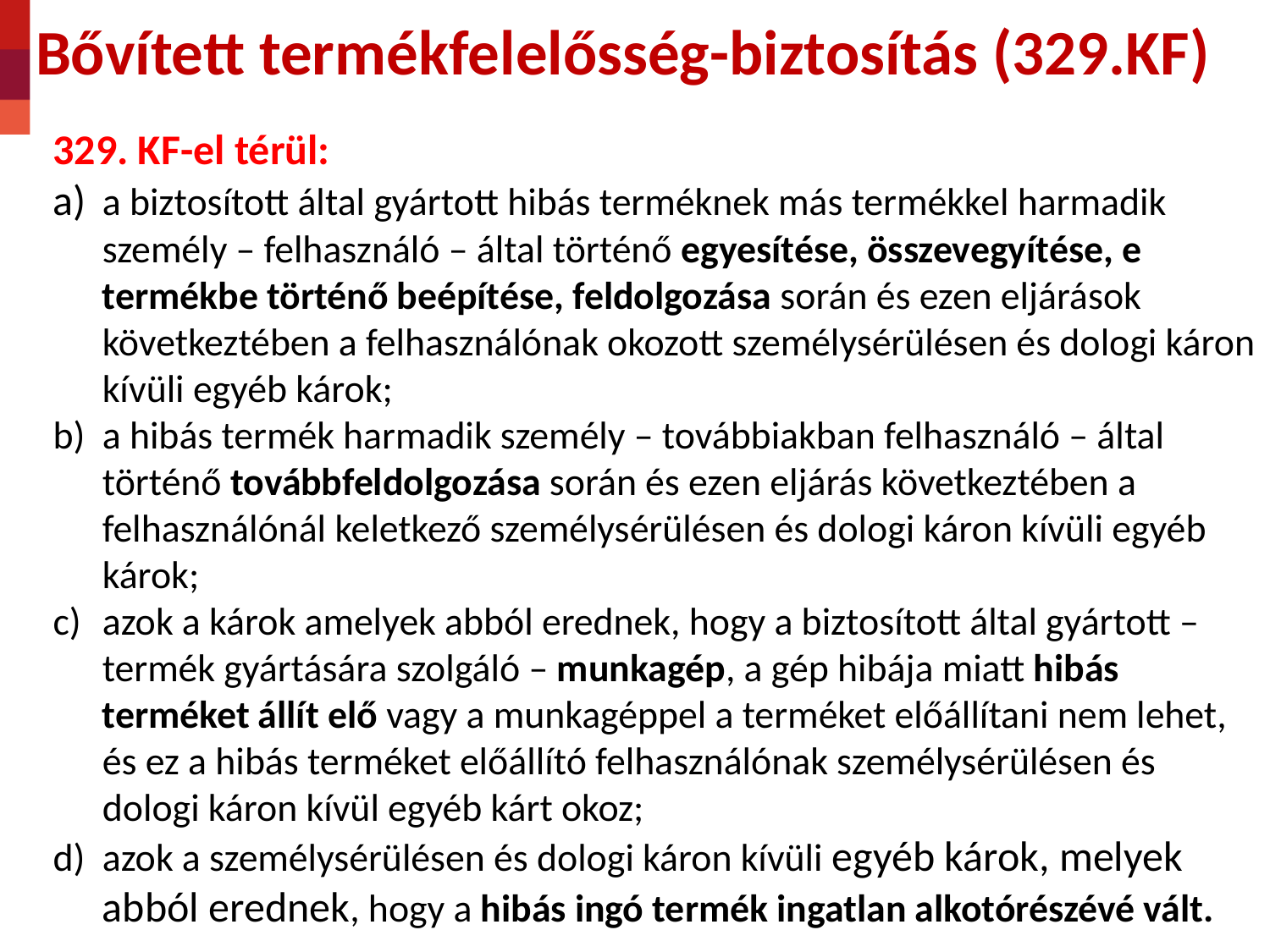

# Bővített termékfelelősség-biztosítás (329.KF)
329. KF-el térül:
a)	a biztosított által gyártott hibás terméknek más termékkel harmadik személy – felhasználó – által történő egyesítése, összevegyítése, e termékbe történő beépítése, feldolgozása során és ezen eljárások következtében a felhasználónak okozott személysérülésen és dologi káron kívüli egyéb károk;
b)	a hibás termék harmadik személy – továbbiakban felhasználó – által történő továbbfeldolgozása során és ezen eljárás következtében a felhasználónál keletkező személysérülésen és dologi káron kívüli egyéb károk;
c) 	azok a károk amelyek abból erednek, hogy a biztosított által gyártott – termék gyártására szolgáló – munkagép, a gép hibája miatt hibás terméket állít elő vagy a munkagéppel a terméket előállítani nem lehet, és ez a hibás terméket előállító felhasználónak személysérülésen és dologi káron kívül egyéb kárt okoz;
d) 	azok a személysérülésen és dologi káron kívüli egyéb károk, melyek abból erednek, hogy a hibás ingó termék ingatlan alkotórészévé vált.